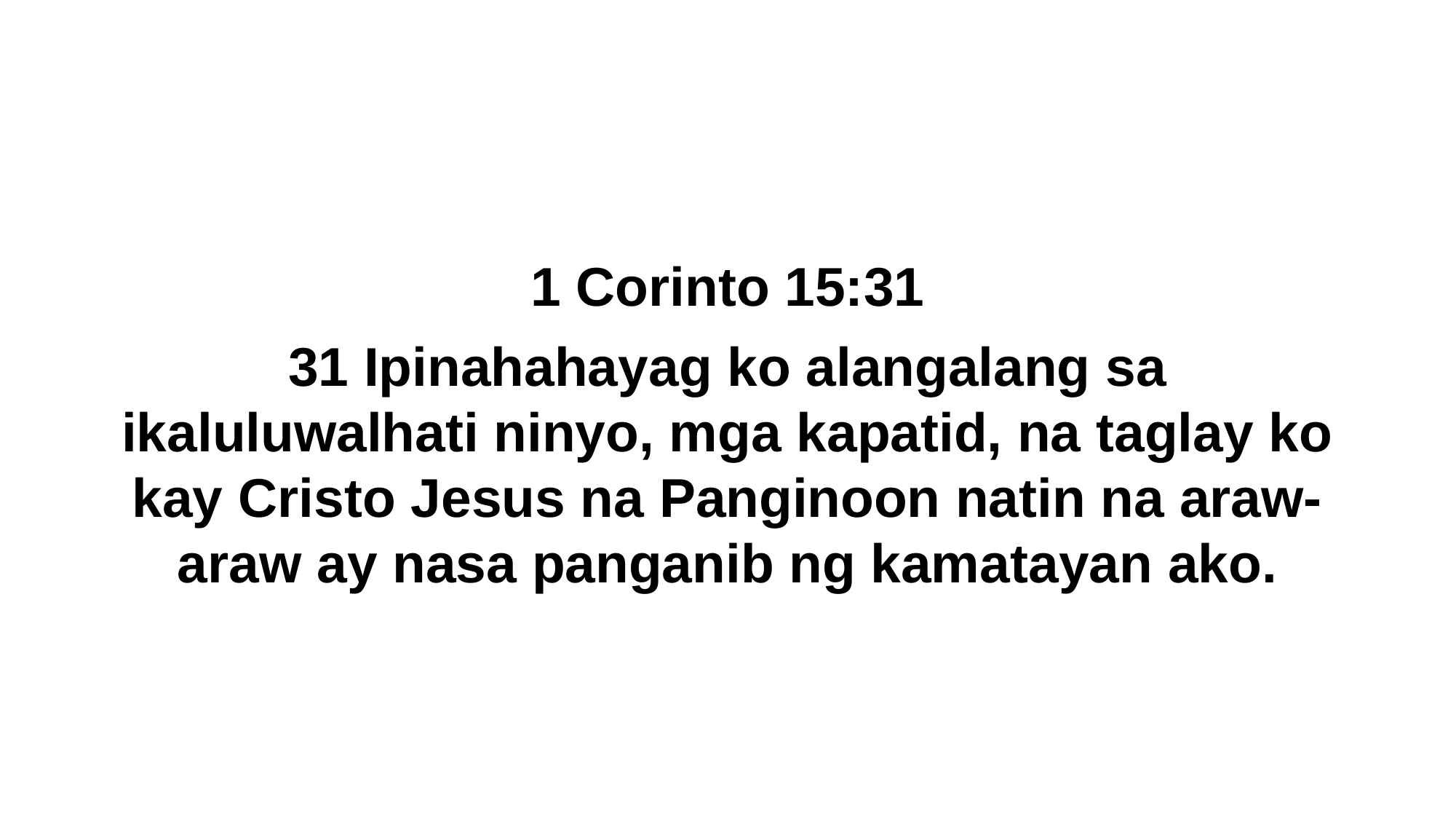

1 Corinto 15:31
31 Ipinahahayag ko alangalang sa ikaluluwalhati ninyo, mga kapatid, na taglay ko kay Cristo Jesus na Panginoon natin na araw-araw ay nasa panganib ng kamatayan ako.